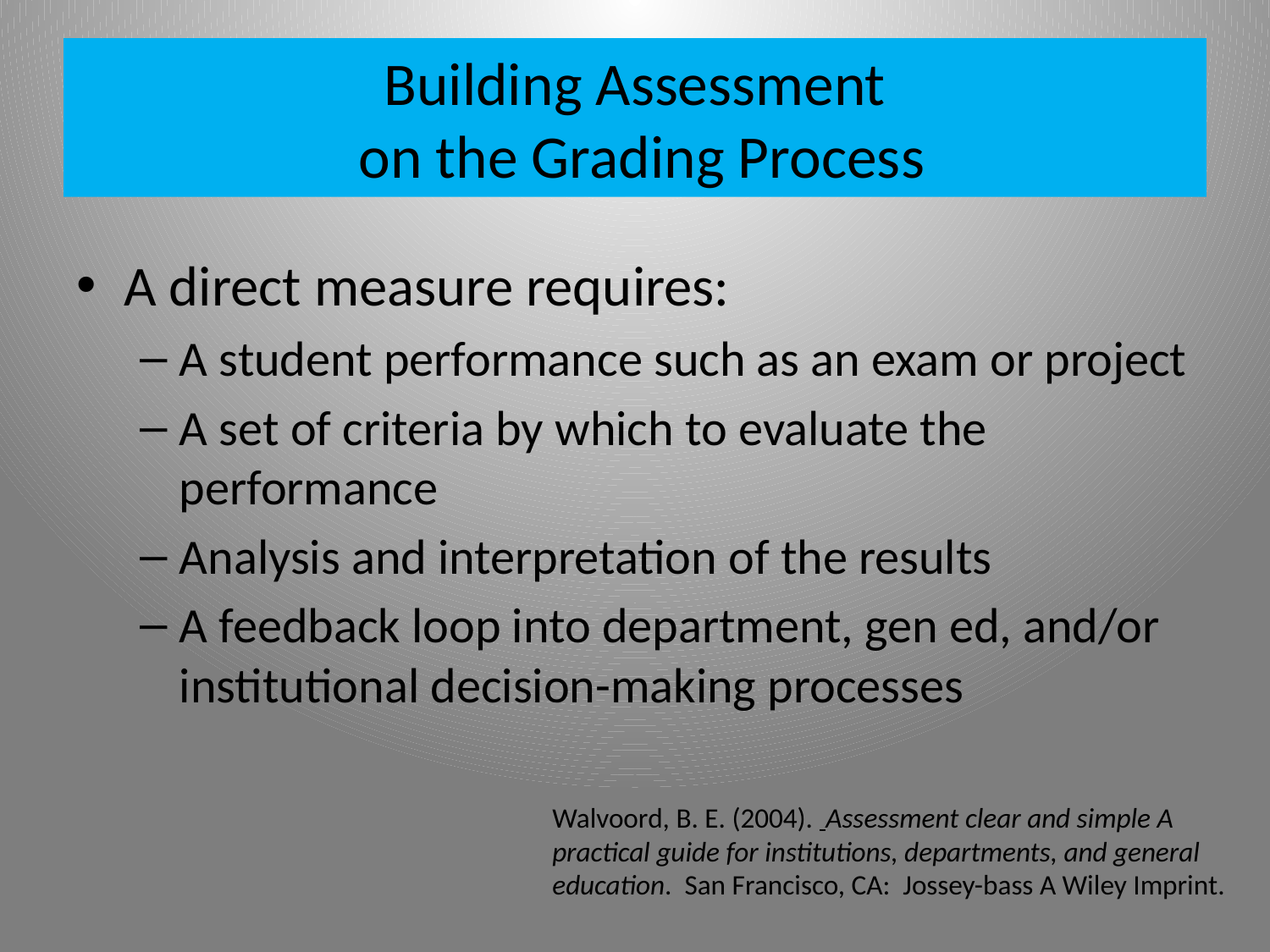

# Building Assessment on the Grading Process
A direct measure requires:
A student performance such as an exam or project
A set of criteria by which to evaluate the performance
Analysis and interpretation of the results
A feedback loop into department, gen ed, and/or institutional decision-making processes

Walvoord, B. E. (2004).  Assessment clear and simple A practical guide for institutions, departments, and general education.  San Francisco, CA:  Jossey-bass A Wiley Imprint.